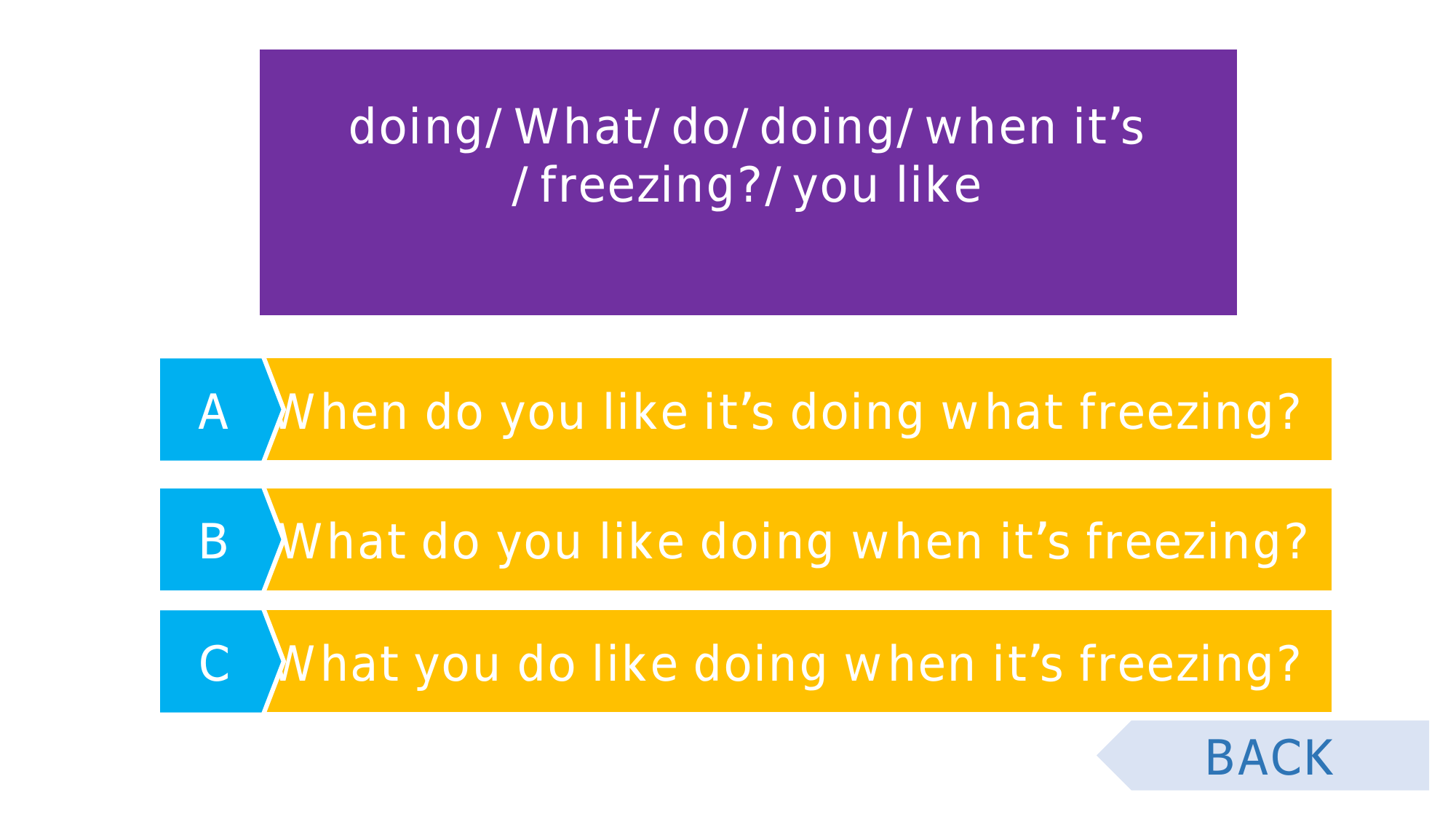

doing/What/do/doing/when it’s /freezing?/you like

A
When do you like it’s doing what freezing?
B
What do you like doing when it’s freezing?
C
What you do like doing when it’s freezing?
BACK